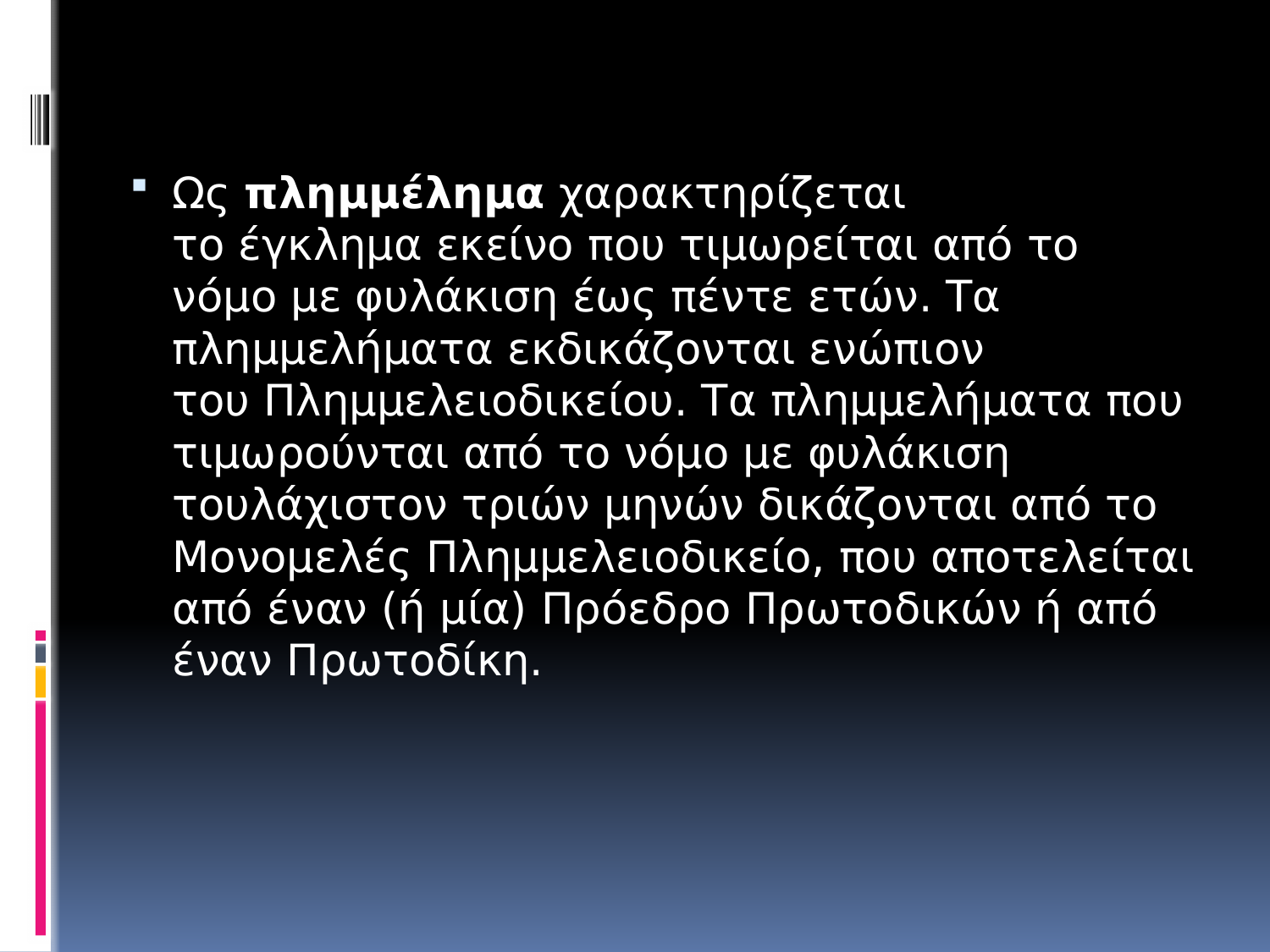

#
Ως πλημμέλημα χαρακτηρίζεται το έγκλημα εκείνο που τιμωρείται από το νόμο με φυλάκιση έως πέντε ετών. Τα πλημμελήματα εκδικάζονται ενώπιον του Πλημμελειοδικείου. Τα πλημμελήματα που τιμωρούνται από το νόμο με φυλάκιση τουλάχιστον τριών μηνών δικάζονται από το Μονομελές Πλημμελειοδικείο, που αποτελείται από έναν (ή μία) Πρόεδρο Πρωτοδικών ή από έναν Πρωτοδίκη.